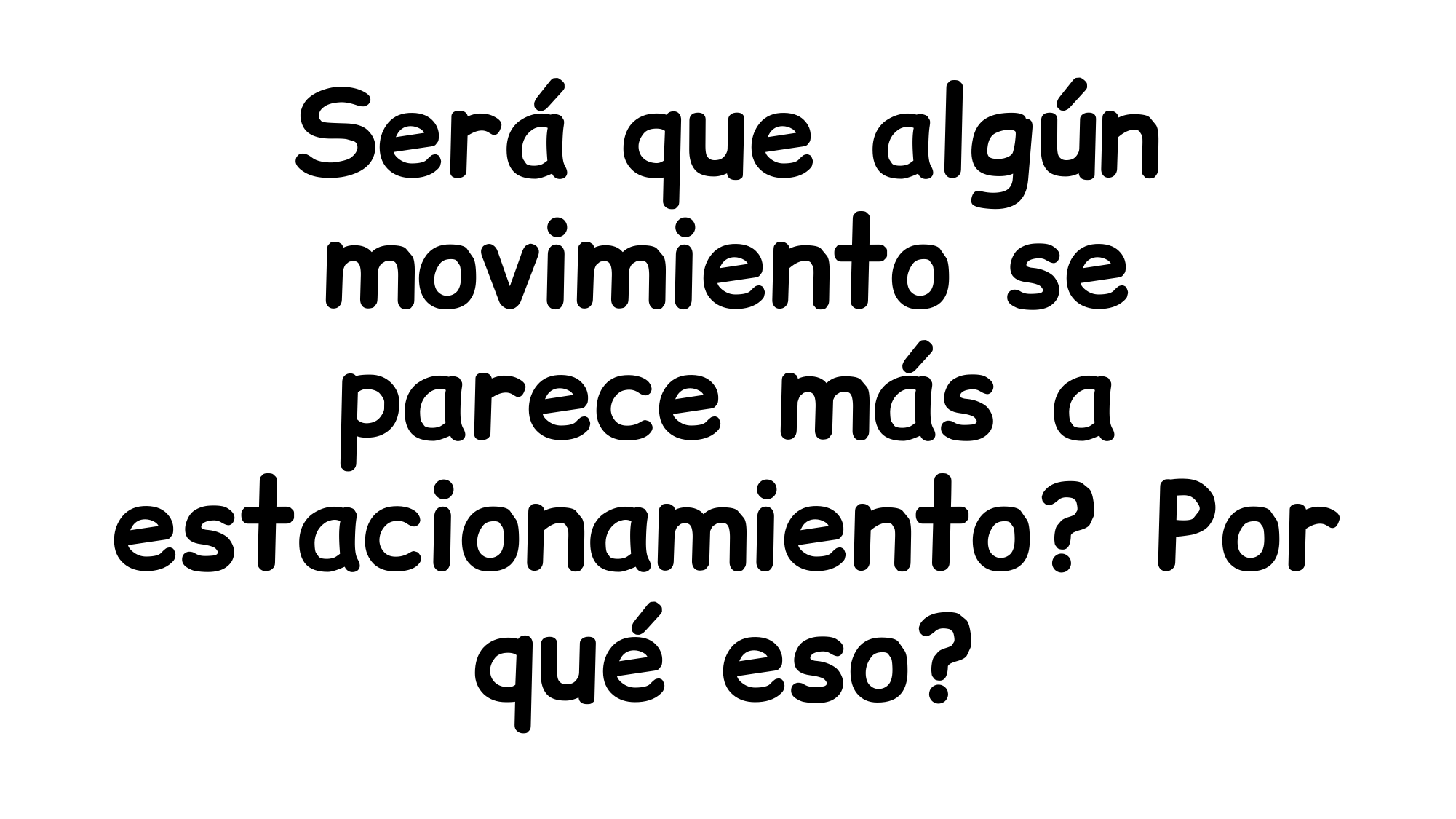

# Será que algún movimiento se parece más a estacionamiento? Por qué eso?